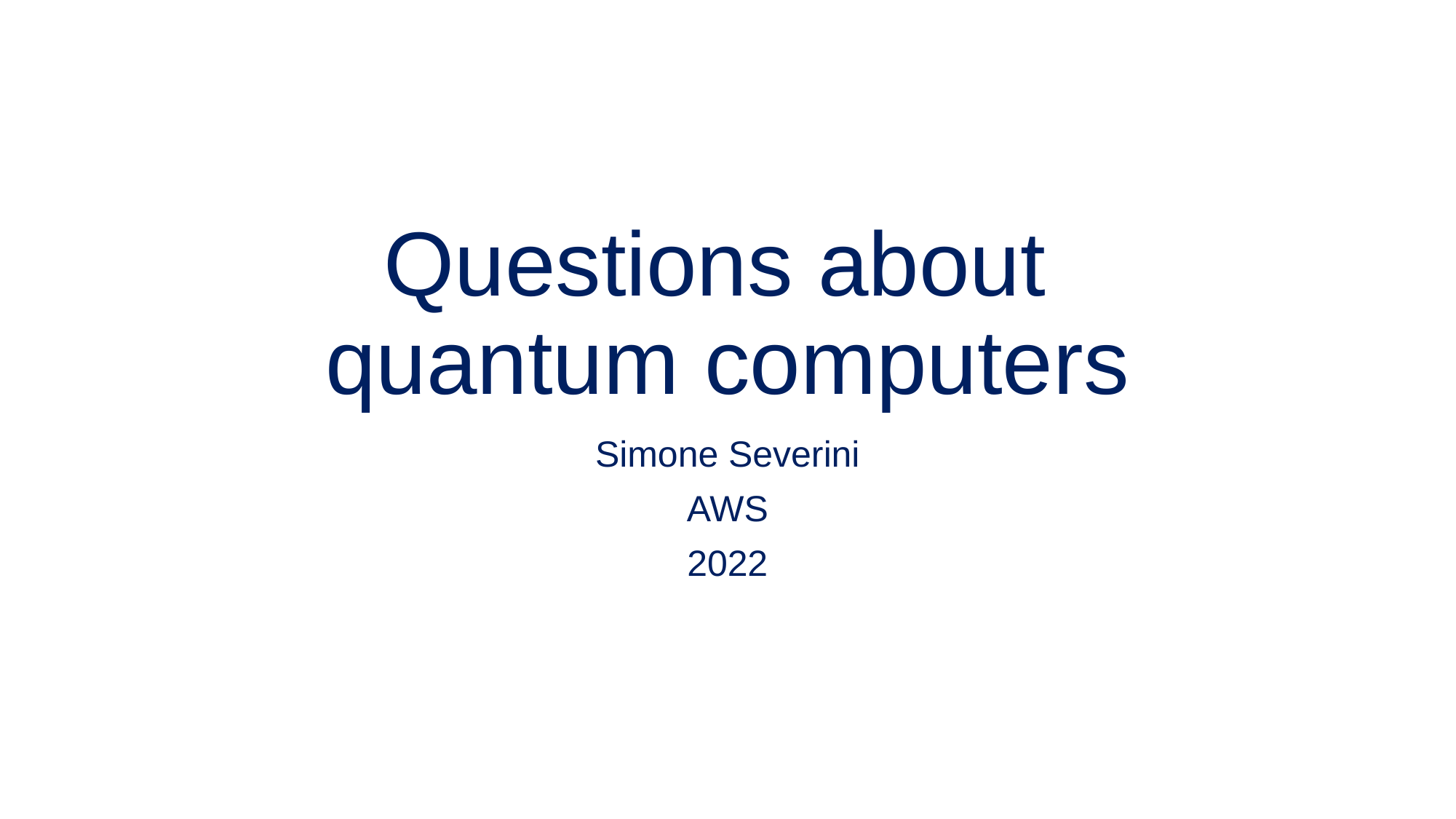

# Questions about quantum computers
Simone Severini
AWS
2022